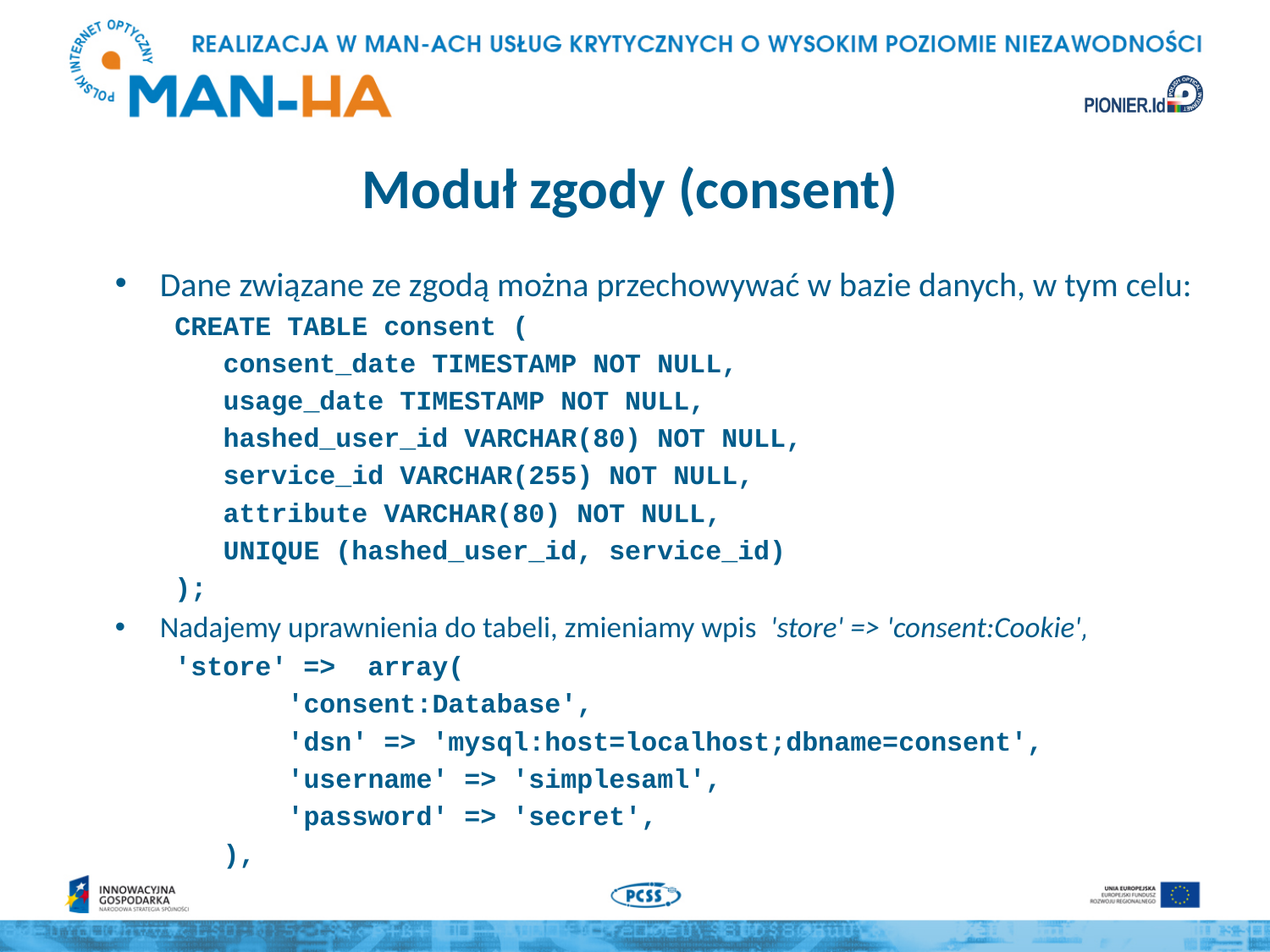

# Moduł zgody (consent)
Dane związane ze zgodą można przechowywać w bazie danych, w tym celu:
CREATE TABLE consent (
   consent_date TIMESTAMP NOT NULL,
   usage_date TIMESTAMP NOT NULL,
   hashed_user_id VARCHAR(80) NOT NULL,
   service_id VARCHAR(255) NOT NULL,
   attribute VARCHAR(80) NOT NULL,
   UNIQUE (hashed_user_id, service_id)
);
Nadajemy uprawnienia do tabeli, zmieniamy wpis  'store' => 'consent:Cookie'‚
'store' =>  array(
       'consent:Database',
       'dsn' => 'mysql:host=localhost;dbname=consent',
       'username' => 'simplesaml',
       'password' => 'secret',
   ),